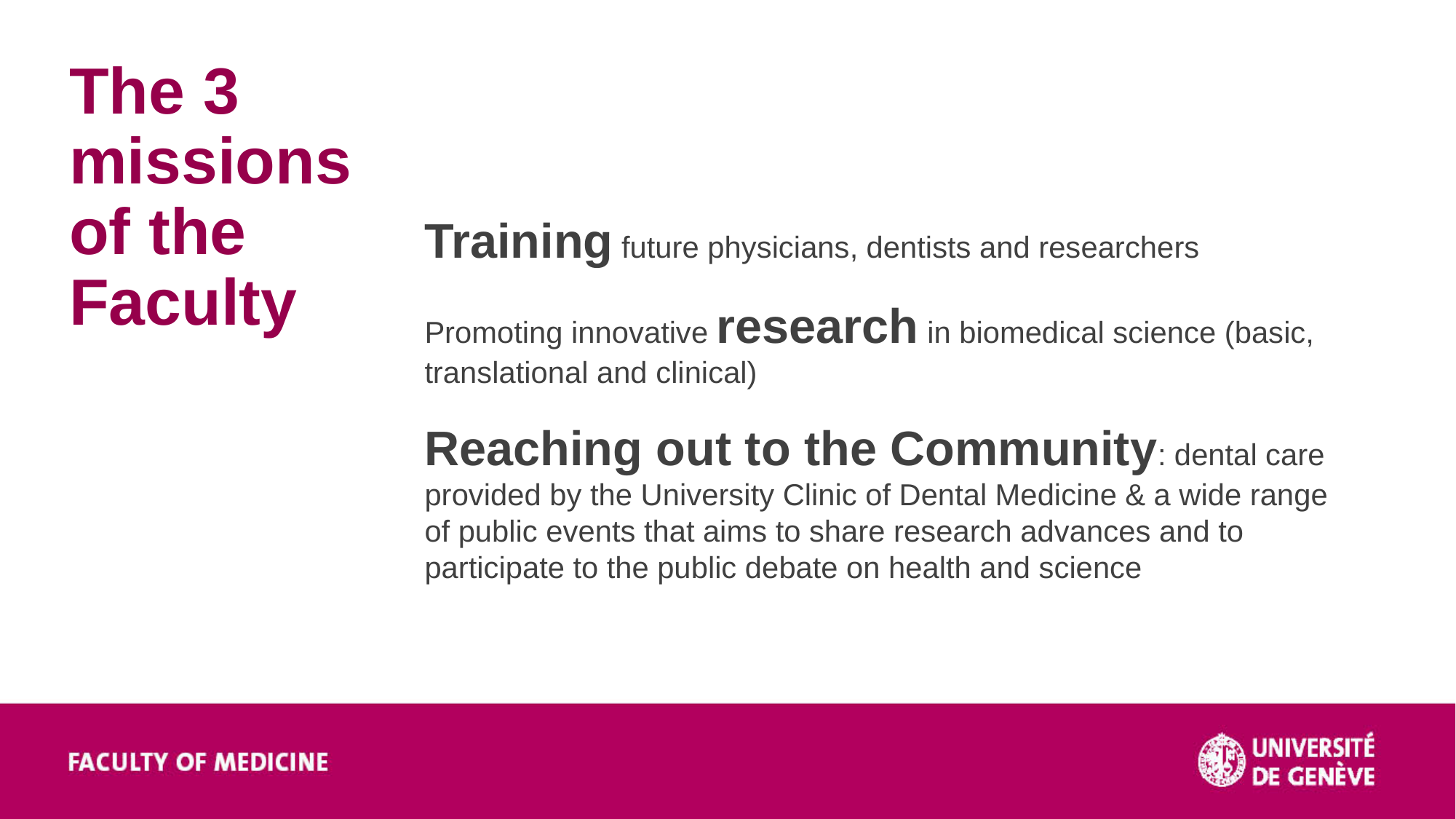

# The 3 missions of the Faculty
Training future physicians, dentists and researchers
Promoting innovative research in biomedical science (basic, translational and clinical)
Reaching out to the Community: dental care provided by the University Clinic of Dental Medicine & a wide range of public events that aims to share research advances and to participate to the public debate on health and science